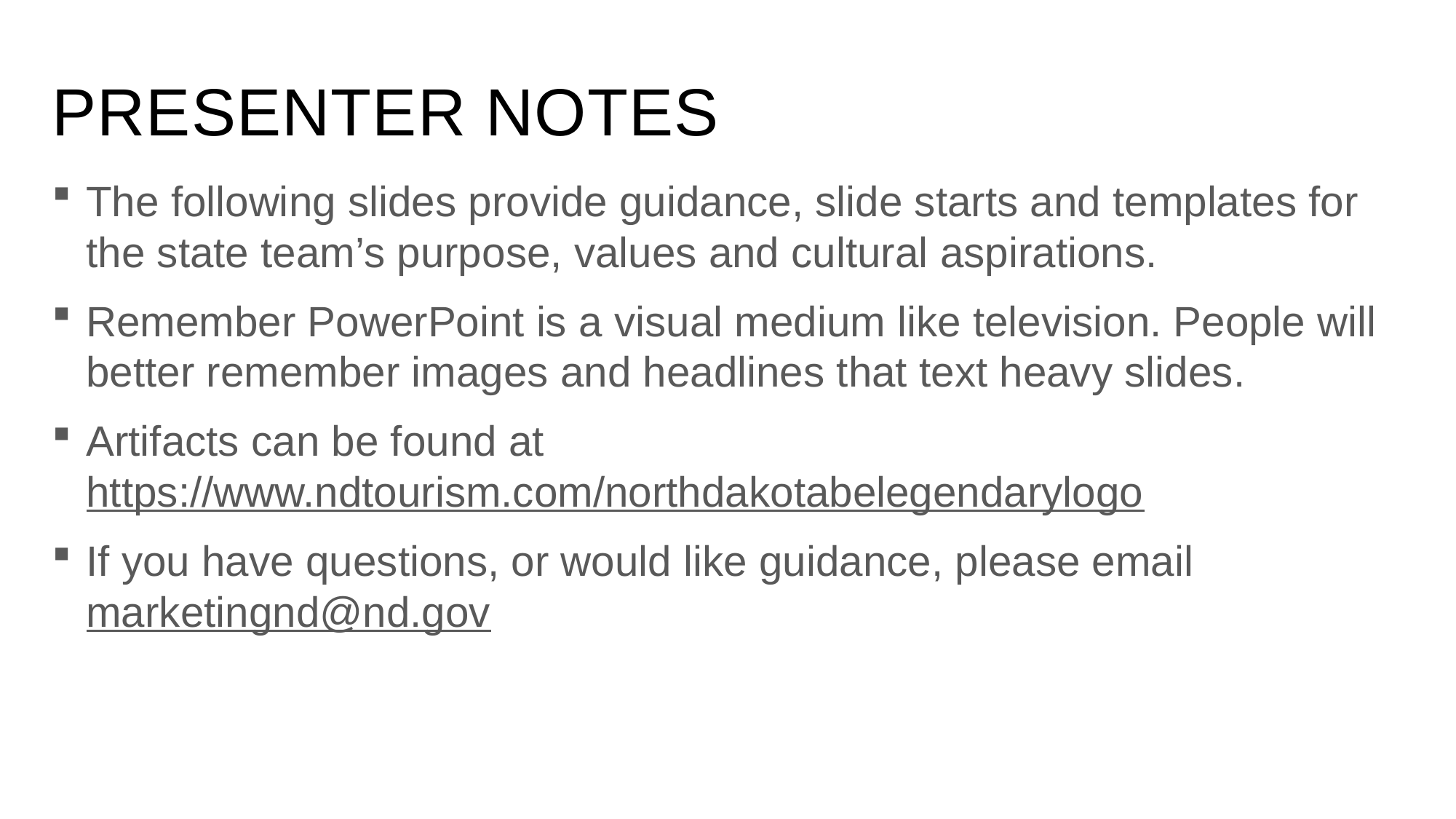

# Presenter notes
The following slides provide guidance, slide starts and templates for the state team’s purpose, values and cultural aspirations.
Remember PowerPoint is a visual medium like television. People will better remember images and headlines that text heavy slides.
Artifacts can be found at https://www.ndtourism.com/northdakotabelegendarylogo
If you have questions, or would like guidance, please email marketingnd@nd.gov